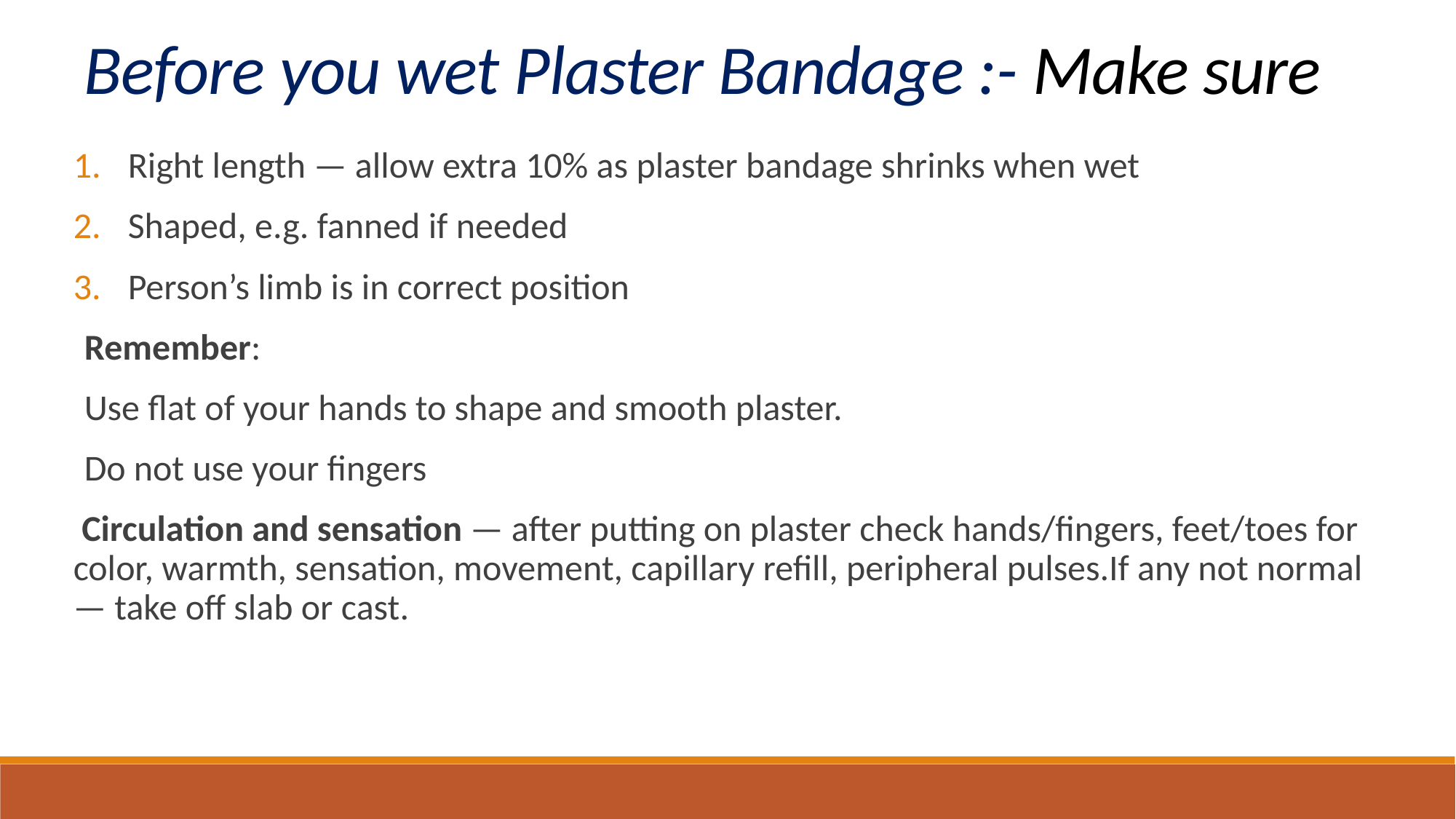

Before you wet Plaster Bandage :- Make sure
Right length — allow extra 10% as plaster bandage shrinks when wet
Shaped, e.g. fanned if needed
Person’s limb is in correct position
Remember:
Use flat of your hands to shape and smooth plaster.
Do not use your fingers
 Circulation and sensation — after putting on plaster check hands/fingers, feet/toes for color, warmth, sensation, movement, capillary refill, peripheral pulses.If any not normal — take off slab or cast.